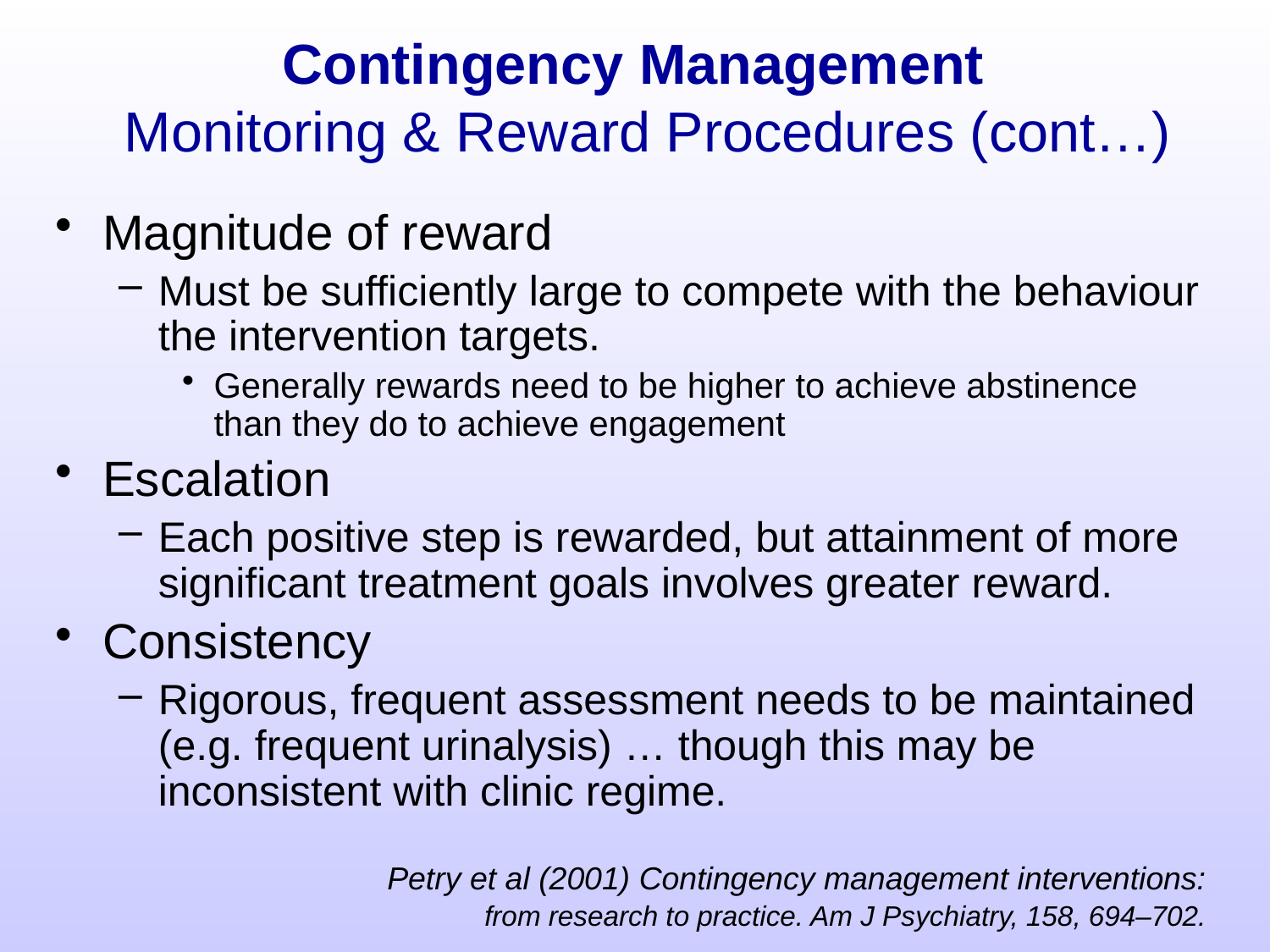

# Contingency Management Monitoring & Reward Procedures (cont…)
Magnitude of reward
Must be sufficiently large to compete with the behaviour the intervention targets.
Generally rewards need to be higher to achieve abstinence than they do to achieve engagement
Escalation
Each positive step is rewarded, but attainment of more significant treatment goals involves greater reward.
Consistency
Rigorous, frequent assessment needs to be maintained (e.g. frequent urinalysis) … though this may be inconsistent with clinic regime.

Petry et al (2001) Contingency management interventions:
from research to practice. Am J Psychiatry, 158, 694–702.